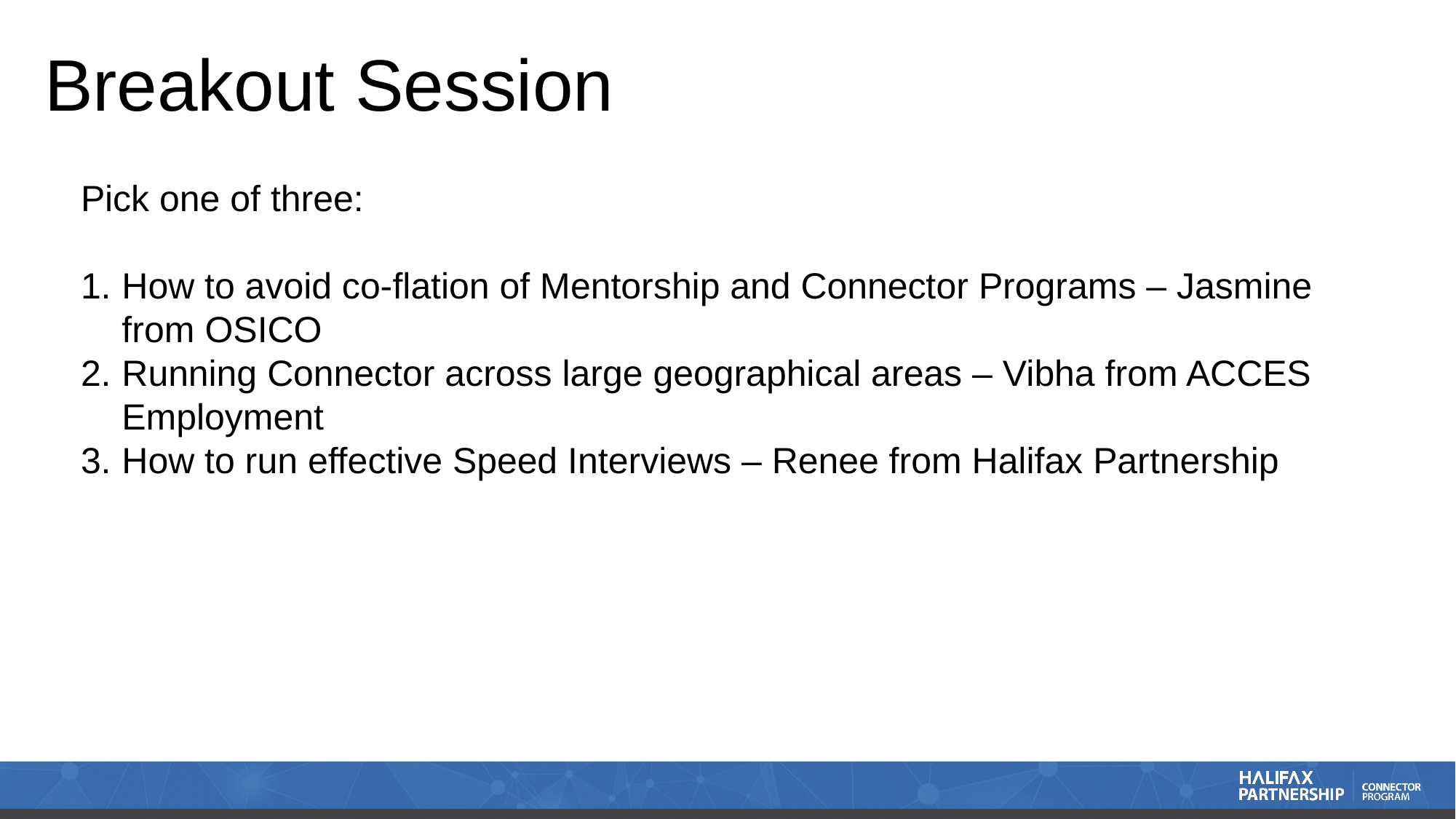

Breakout Session
Pick one of three:

How to avoid co-flation of Mentorship and Connector Programs – Jasmine from OSICO
Running Connector across large geographical areas – Vibha from ACCES Employment
How to run effective Speed Interviews – Renee from Halifax Partnership